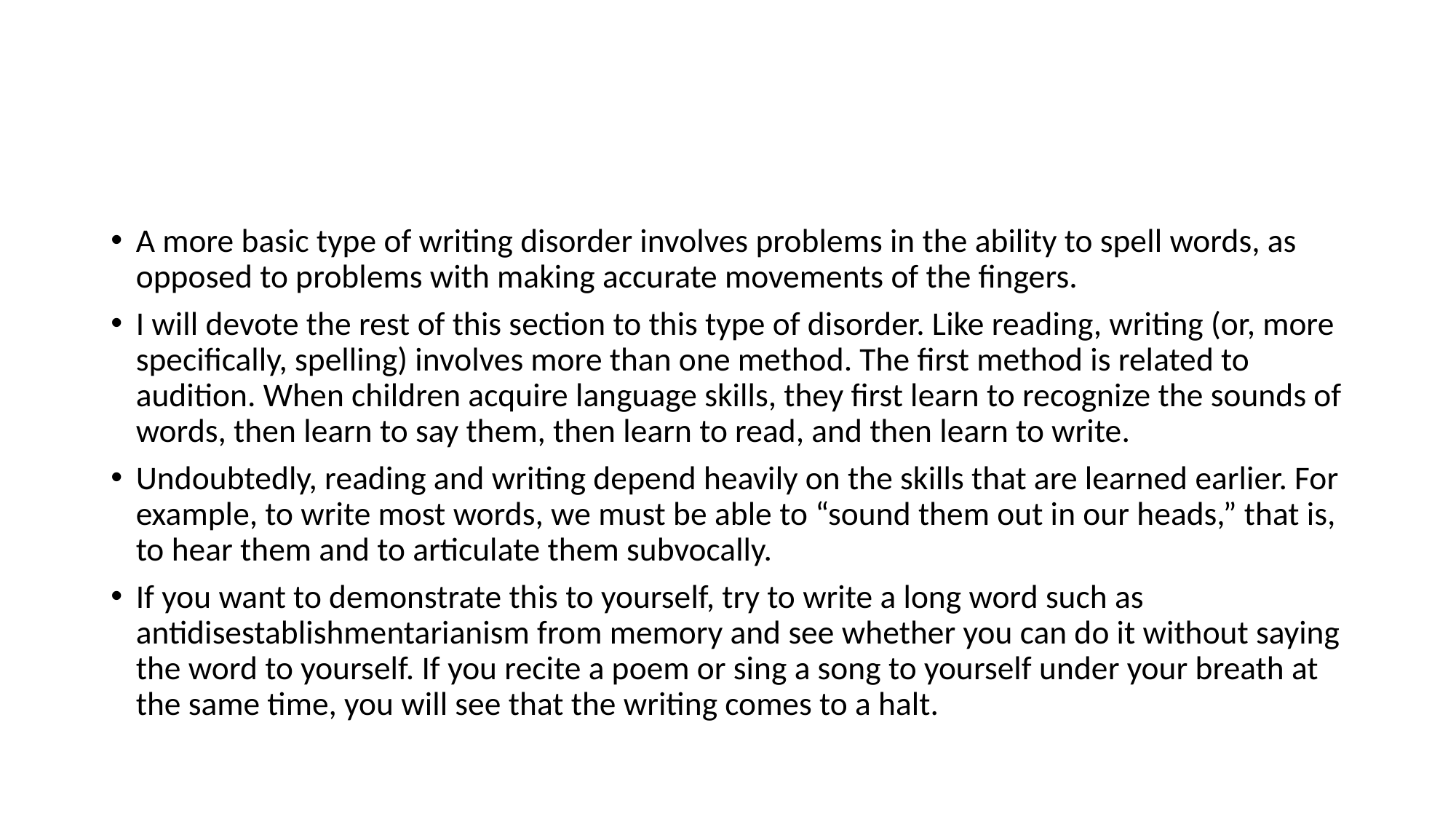

#
A more basic type of writing disorder involves problems in the ability to spell words, as opposed to problems with making accurate movements of the fingers.
I will devote the rest of this section to this type of disorder. Like reading, writing (or, more specifically, spelling) involves more than one method. The first method is related to audition. When children acquire language skills, they first learn to recognize the sounds of words, then learn to say them, then learn to read, and then learn to write.
Undoubtedly, reading and writing depend heavily on the skills that are learned earlier. For example, to write most words, we must be able to “sound them out in our heads,” that is, to hear them and to articulate them subvocally.
If you want to demonstrate this to yourself, try to write a long word such as antidisestablishmentarianism from memory and see whether you can do it without saying the word to yourself. If you recite a poem or sing a song to yourself under your breath at the same time, you will see that the writing comes to a halt.